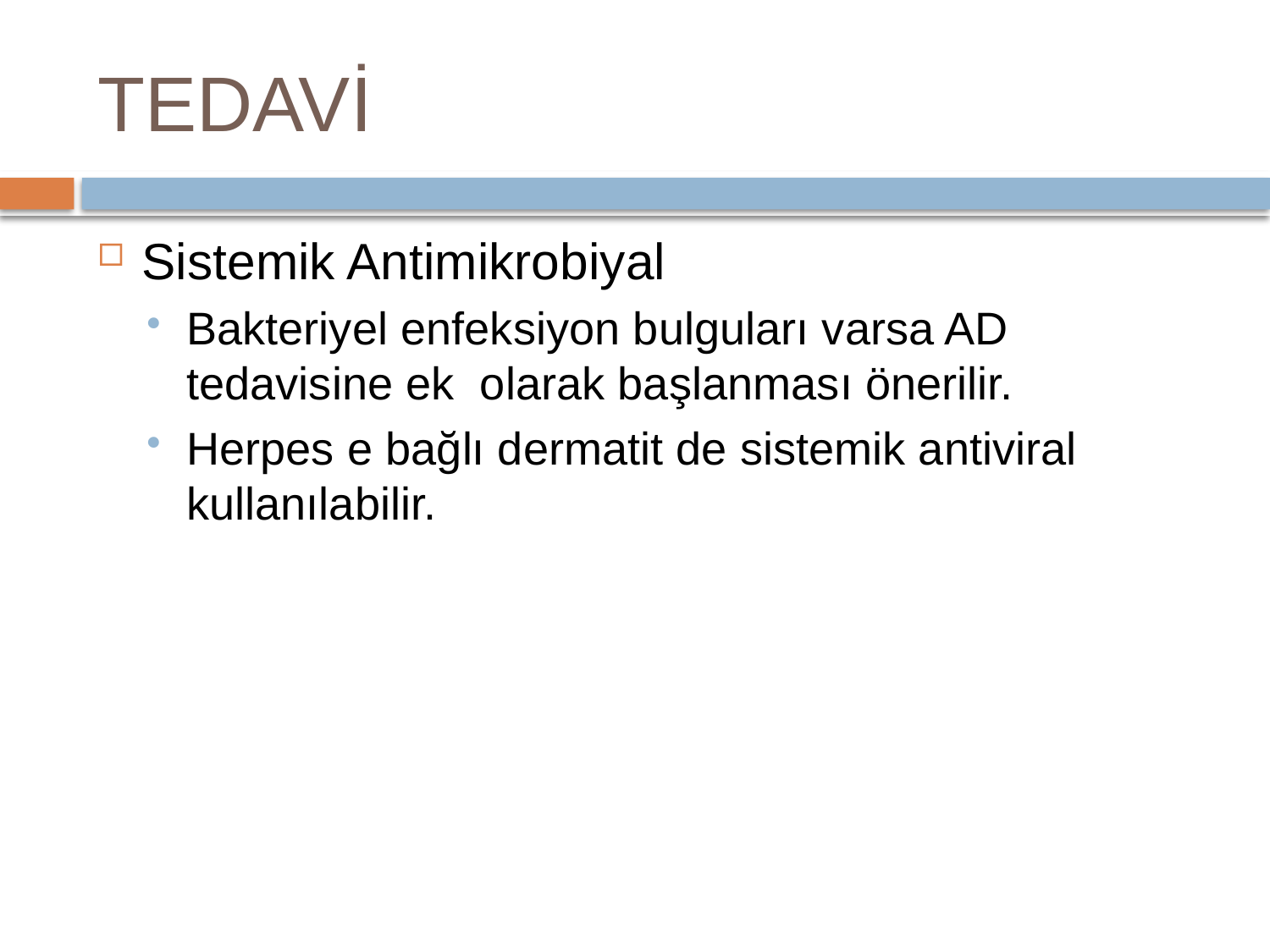

# TEDAVİ
Sistemik Antimikrobiyal
Bakteriyel enfeksiyon bulguları varsa AD tedavisine ek  olarak başlanması önerilir.
Herpes e bağlı dermatit de sistemik antiviral kullanılabilir.